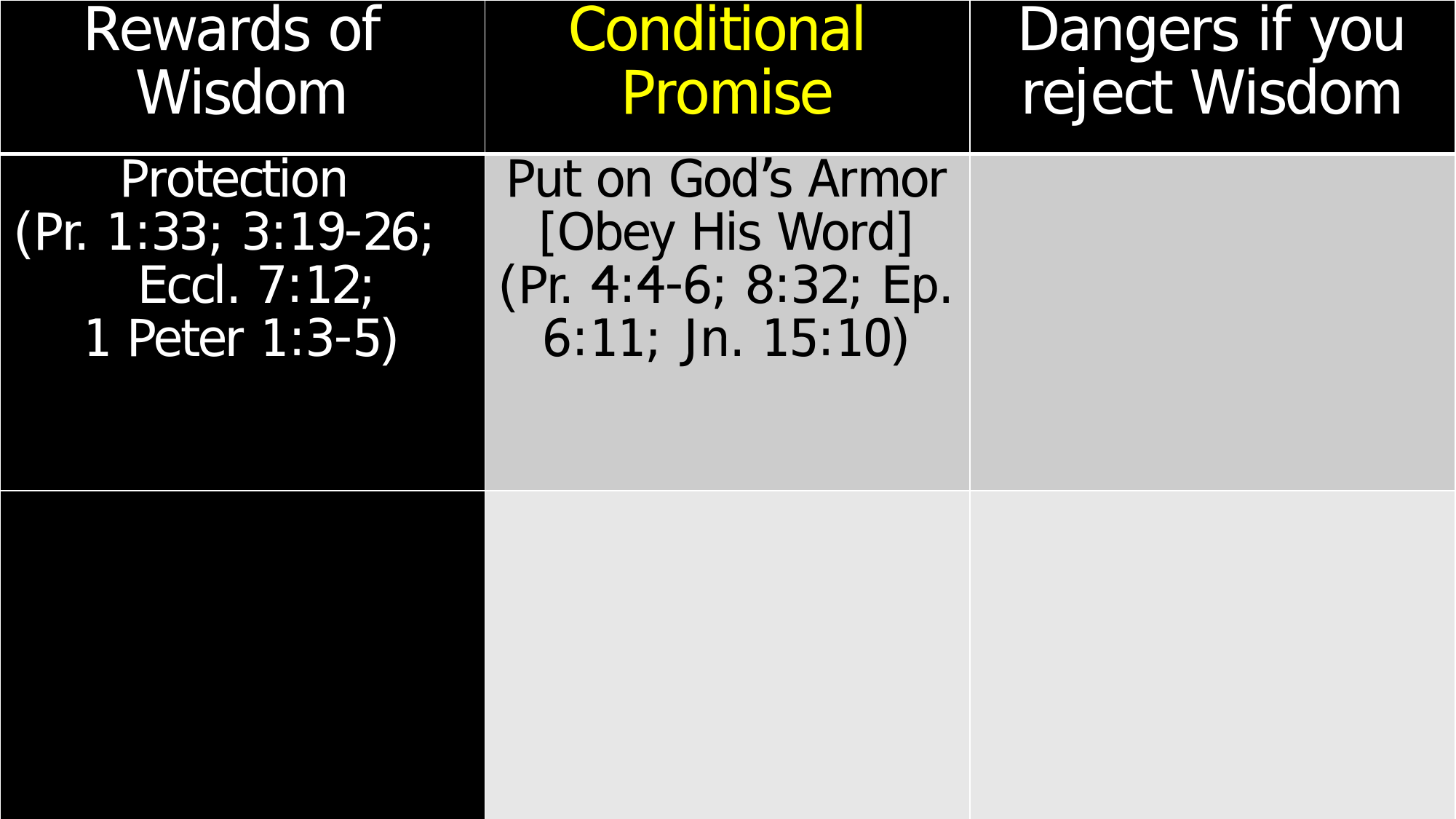

| Rewards of Wisdom | Conditional Promise | Dangers if you reject Wisdom |
| --- | --- | --- |
| Protection (Pr. 1:33; 3:19-26; Eccl. 7:12; 1 Peter 1:3-5) | Put on God’s Armor [Obey His Word] (Pr. 4:4-6; 8:32; Ep. 6:11; Jn. 15:10) |  |
|  |  |  |